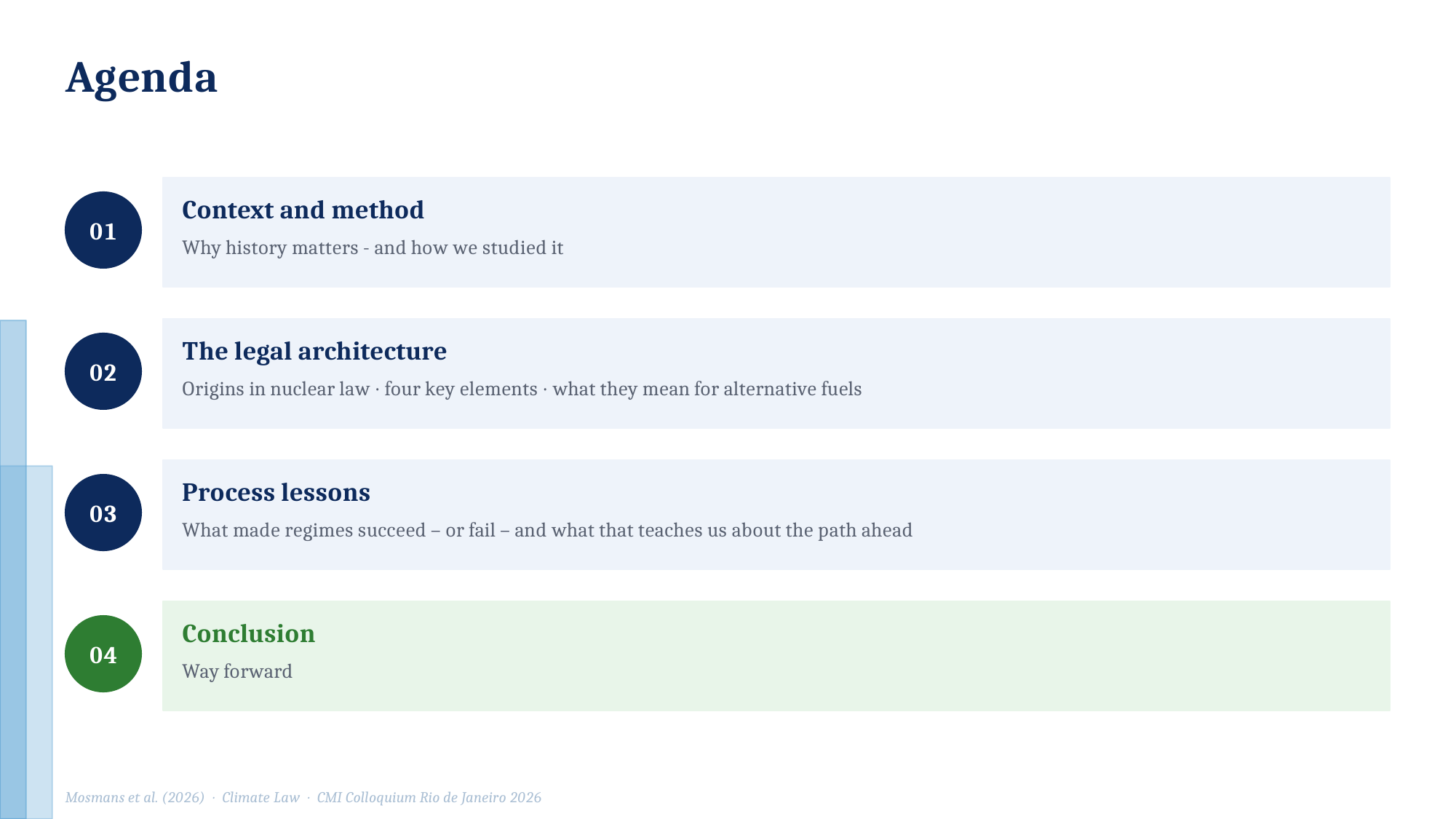

Agenda

Context and method

01
Why history matters - and how we studied it

The legal architecture

02
Origins in nuclear law · four key elements · what they mean for alternative fuels

Process lessons

03
What made regimes succeed – or fail – and what that teaches us about the path ahead

Conclusion

04
Way forward
Mosmans et al. (2026)  ·  Climate Law  ·  CMI Colloquium Rio de Janeiro 2026